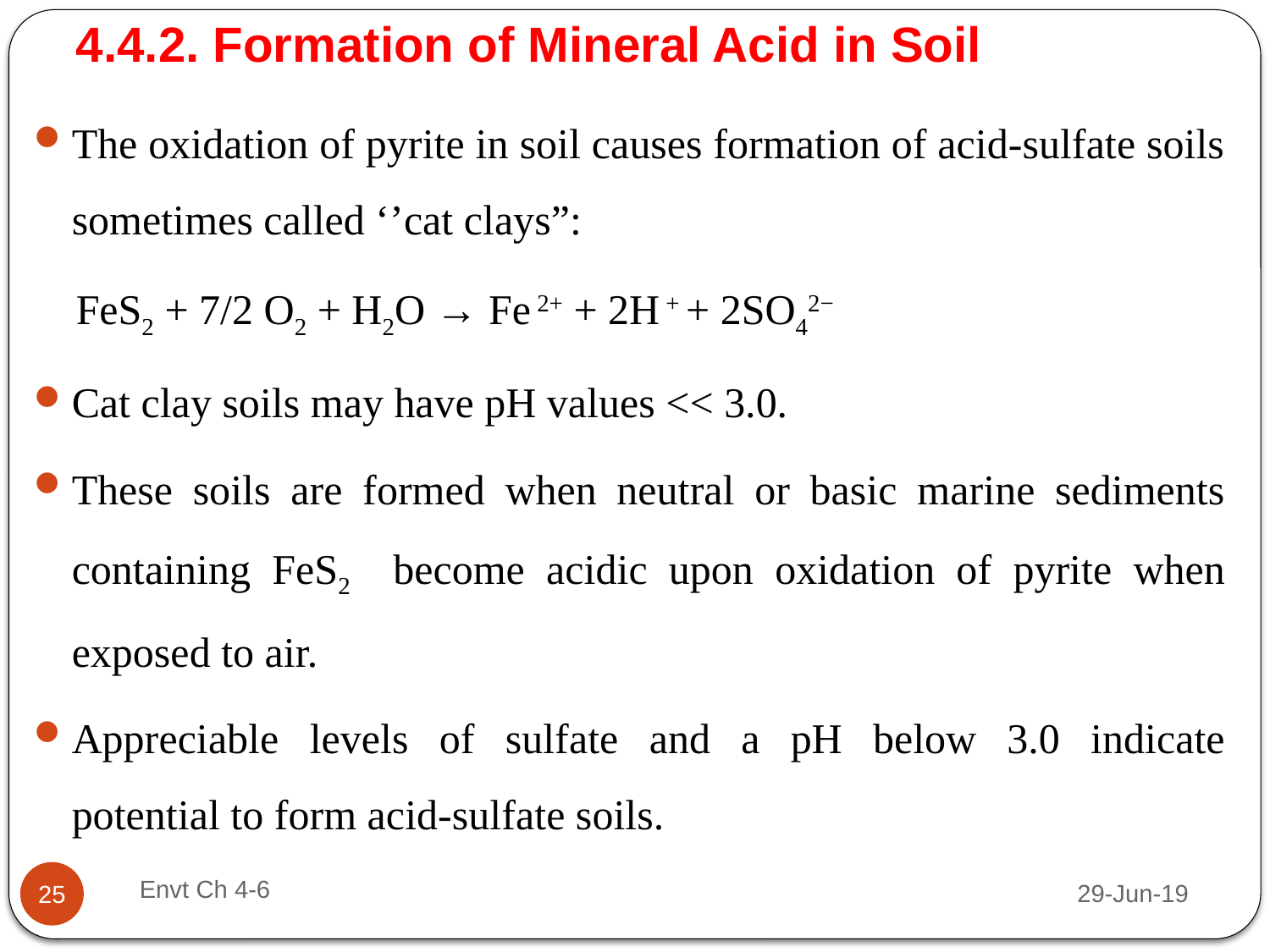

# 4.4.2. Formation of Mineral Acid in Soil
The oxidation of pyrite in soil causes formation of acid-sulfate soils sometimes called ‘’cat clays”:
    FeS2 + 7/2 O2 + H2O → Fe 2+ + 2H + + 2SO42−
Cat clay soils may have pH values << 3.0.
These soils are formed when neutral or basic marine sediments containing FeS2  become acidic upon oxidation of pyrite when exposed to air.
Appreciable  levels  of  sulfate  and  a  pH  below  3.0  indicate potential to form acid-sulfate soils.
Envt Ch 4-6
29-Jun-19
25